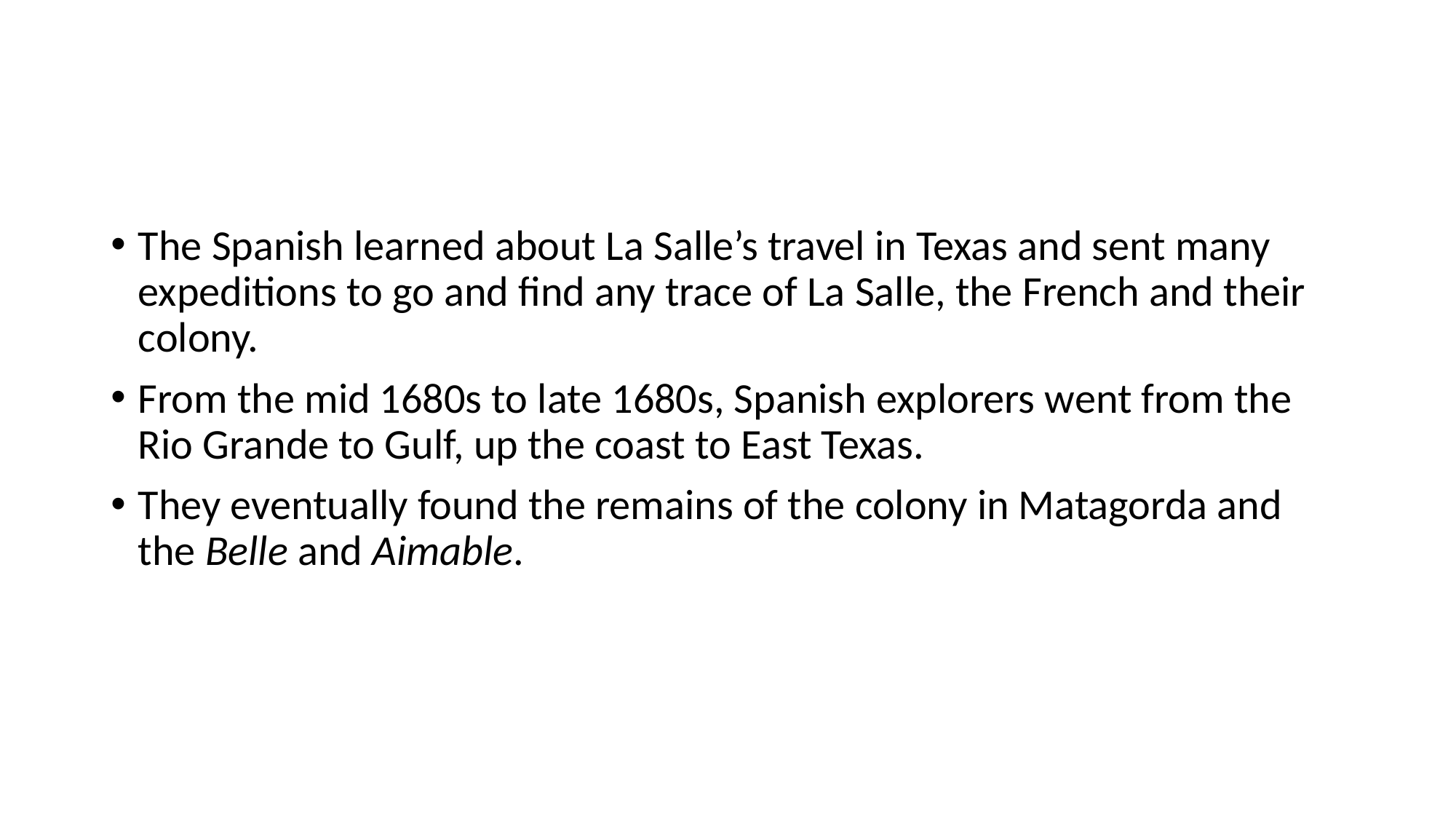

#
The Spanish learned about La Salle’s travel in Texas and sent many expeditions to go and find any trace of La Salle, the French and their colony.
From the mid 1680s to late 1680s, Spanish explorers went from the Rio Grande to Gulf, up the coast to East Texas.
They eventually found the remains of the colony in Matagorda and the Belle and Aimable.